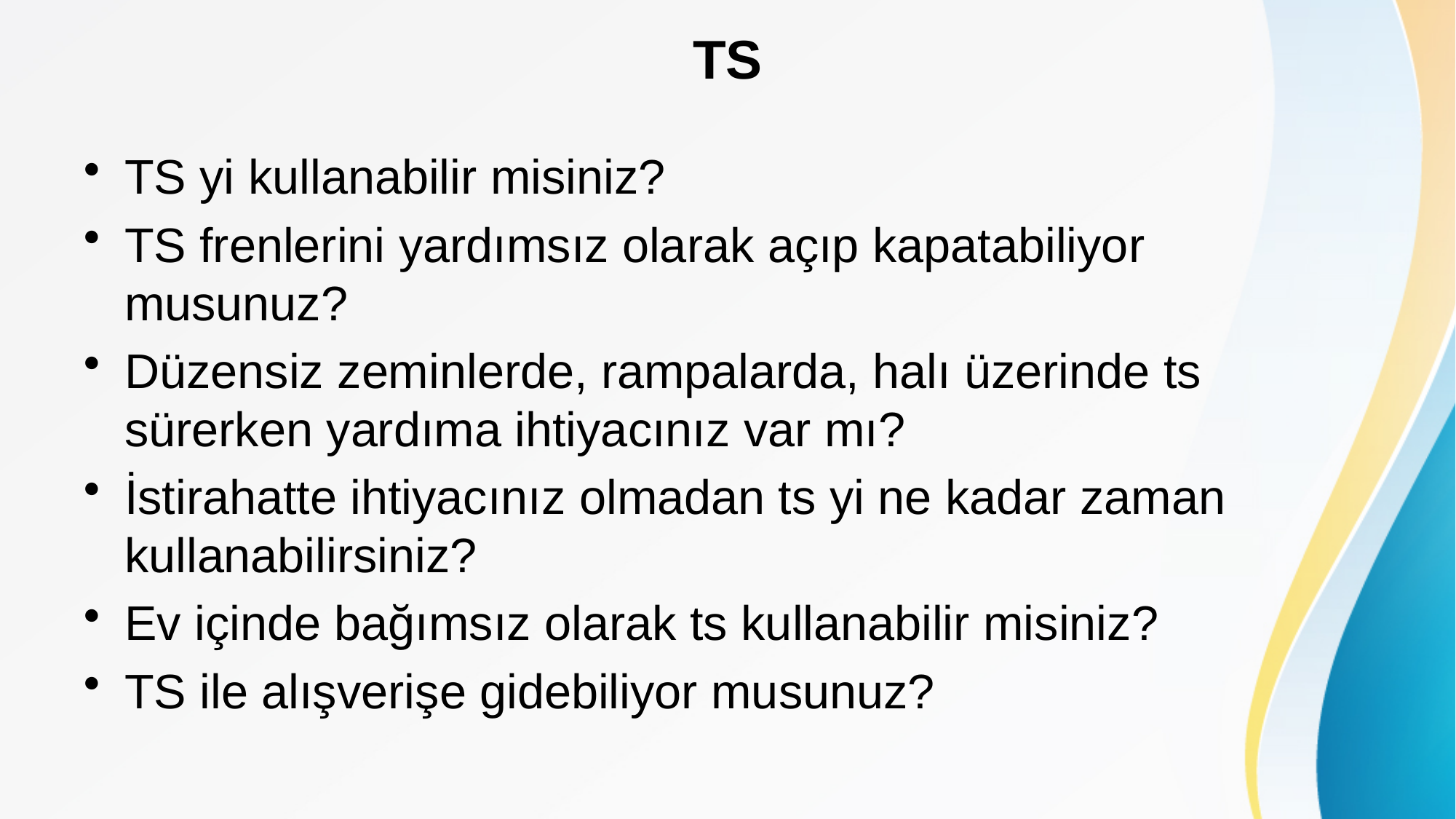

# TS
TS yi kullanabilir misiniz?
TS frenlerini yardımsız olarak açıp kapatabiliyor musunuz?
Düzensiz zeminlerde, rampalarda, halı üzerinde ts sürerken yardıma ihtiyacınız var mı?
İstirahatte ihtiyacınız olmadan ts yi ne kadar zaman kullanabilirsiniz?
Ev içinde bağımsız olarak ts kullanabilir misiniz?
TS ile alışverişe gidebiliyor musunuz?